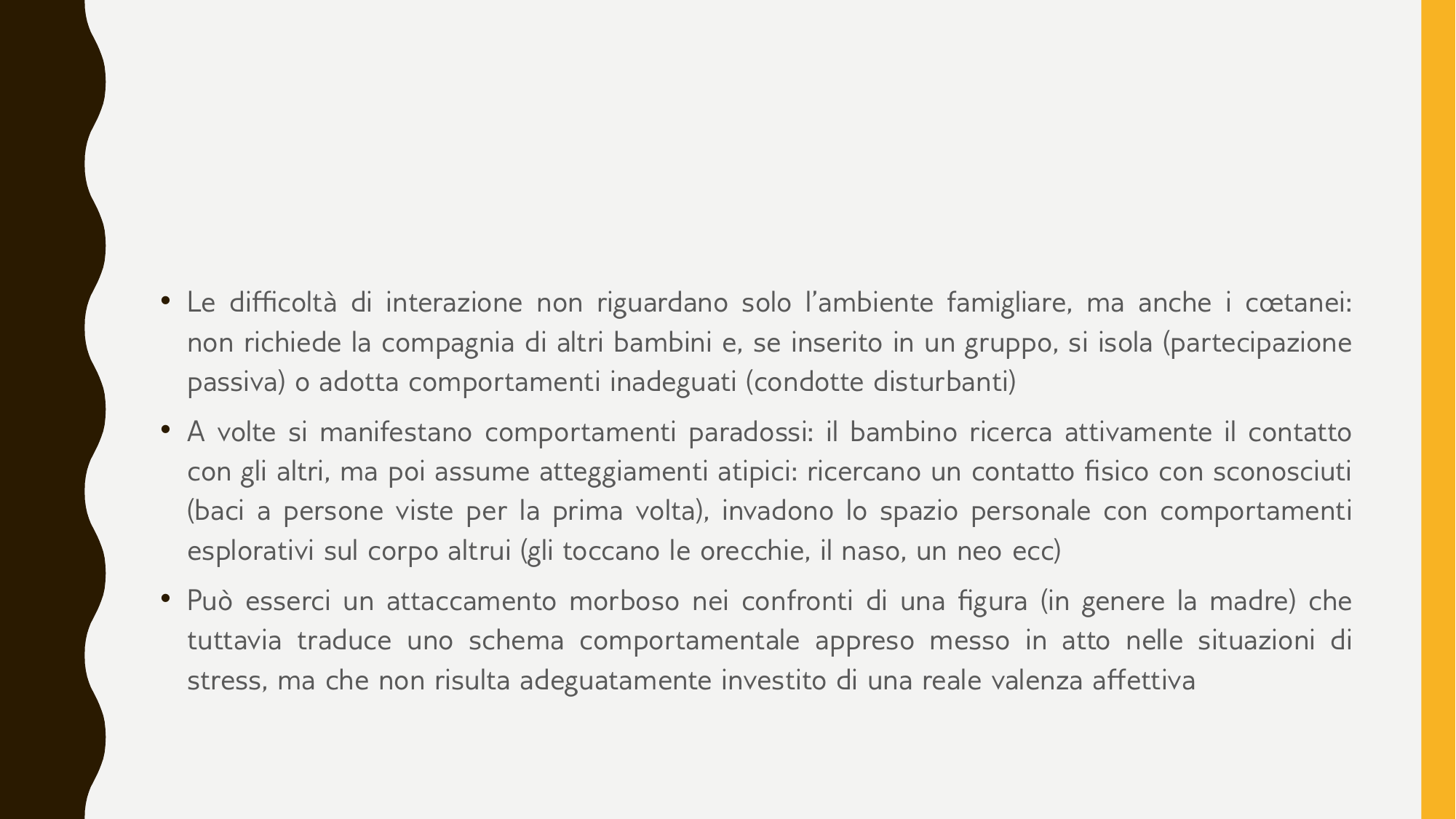

#
Le difficoltà di interazione non riguardano solo l’ambiente famigliare, ma anche i coetanei: non richiede la compagnia di altri bambini e, se inserito in un gruppo, si isola (partecipazione passiva) o adotta comportamenti inadeguati (condotte disturbanti)
A volte si manifestano comportamenti paradossi: il bambino ricerca attivamente il contatto con gli altri, ma poi assume atteggiamenti atipici: ricercano un contatto fisico con sconosciuti (baci a persone viste per la prima volta), invadono lo spazio personale con comportamenti esplorativi sul corpo altrui (gli toccano le orecchie, il naso, un neo ecc)
Può esserci un attaccamento morboso nei confronti di una figura (in genere la madre) che tuttavia traduce uno schema comportamentale appreso messo in atto nelle situazioni di stress, ma che non risulta adeguatamente investito di una reale valenza affettiva